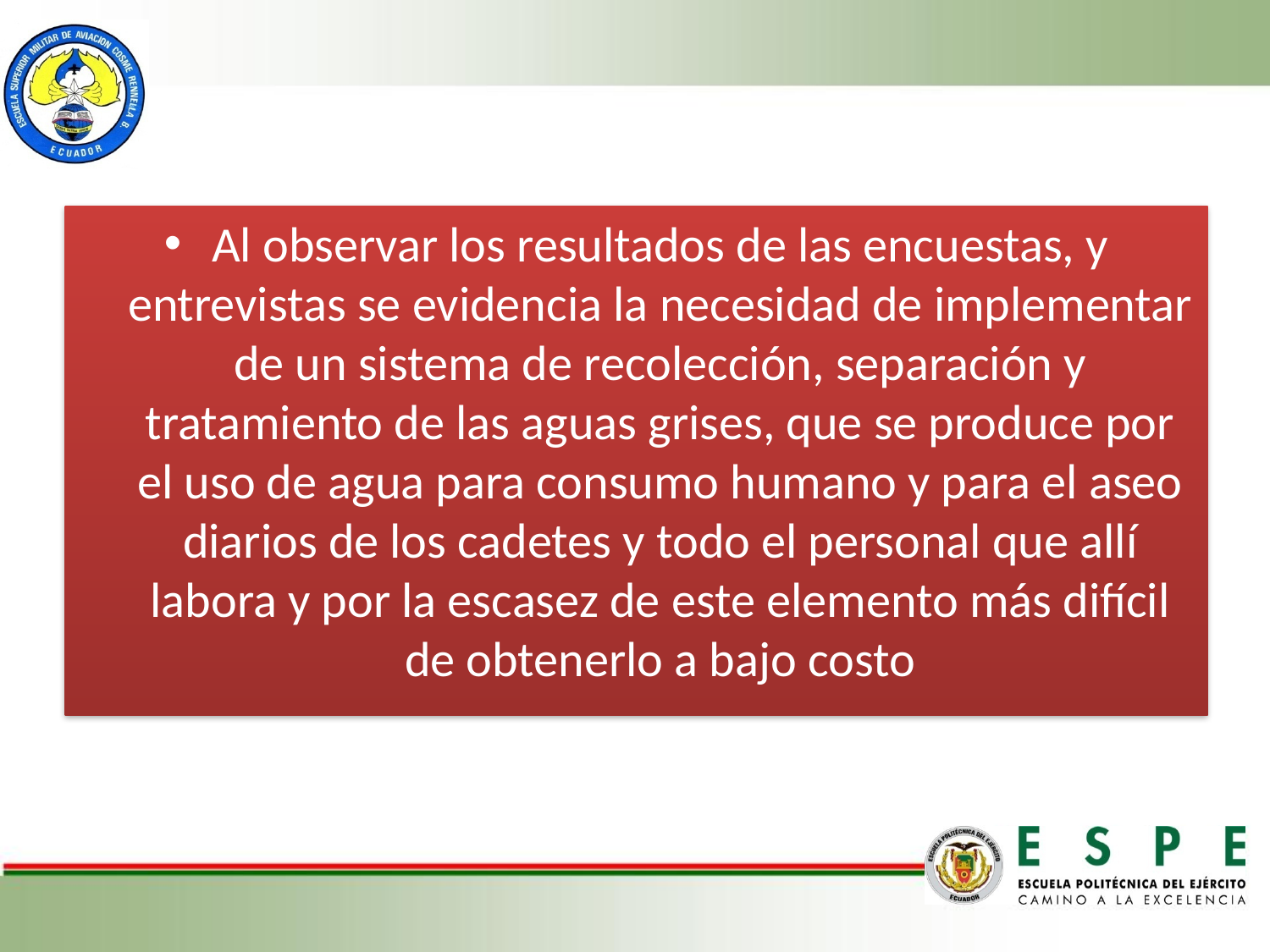

Al observar los resultados de las encuestas, y entrevistas se evidencia la necesidad de implementar de un sistema de recolección, separación y tratamiento de las aguas grises, que se produce por el uso de agua para consumo humano y para el aseo diarios de los cadetes y todo el personal que allí labora y por la escasez de este elemento más difícil de obtenerlo a bajo costo